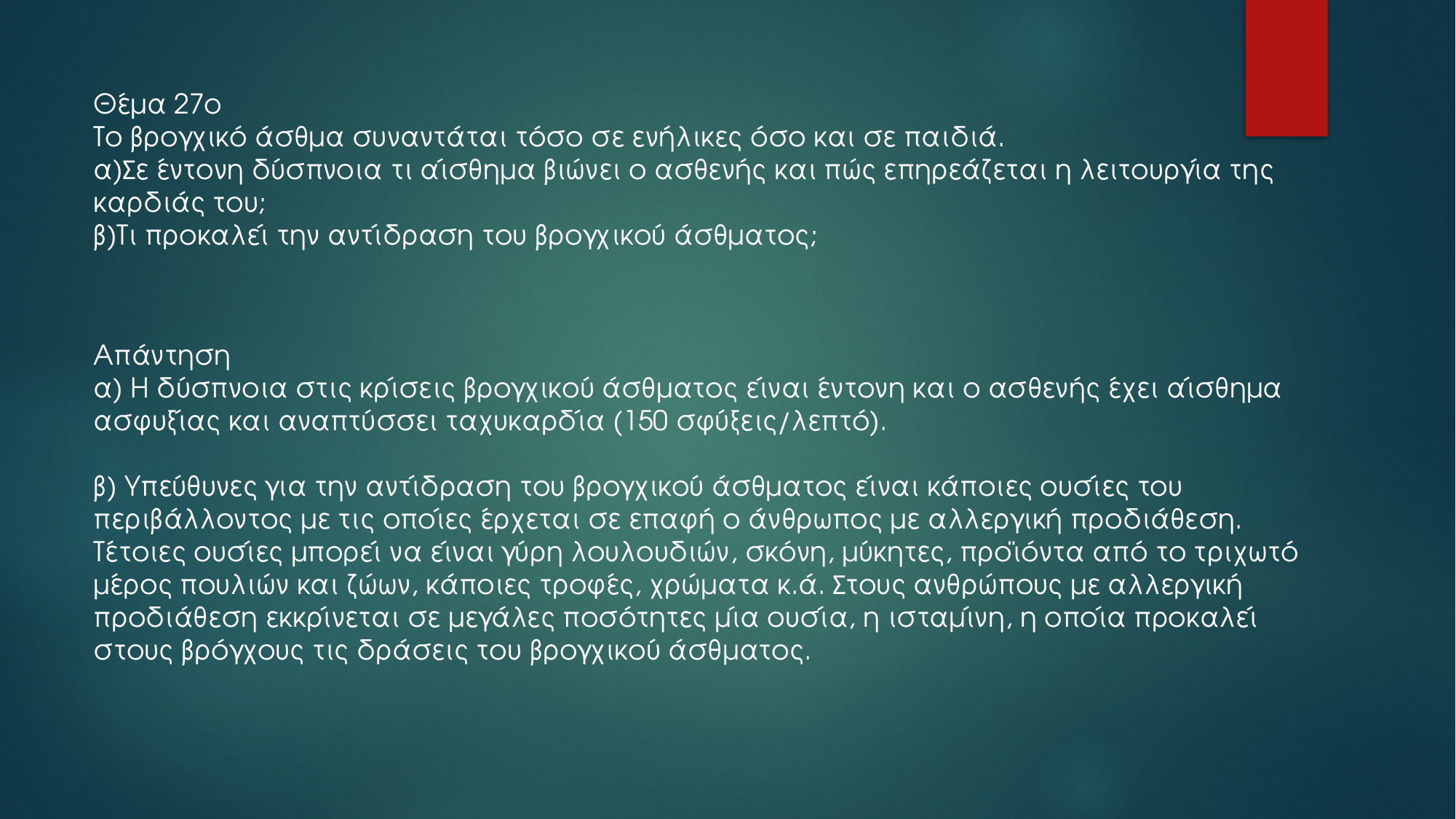

Θέμα 27ο
Το βρογχικό άσθμα συναντάται τόσο σε ενήλικες όσο και σε παιδιά.
α)Σε έντονη δύσπνοια τι αίσθημα βιώνει ο ασθενής και πώς επηρεάζεται η λειτουργία της
καρδιάς του;
β)Τι προκαλεί την αντίδραση του βρογχικού άσθματος;
Απάντηση
α) Η δύσπνοια στις κρίσεις βρογχικού άσθματος είναι έντονη και ο ασθενής έχει αίσθημα
ασφυξίας και αναπτύσσει ταχυκαρδία (150 σφύξεις/λεπτό).

β) Υπεύθυνες για την αντίδραση του βρογχικού άσθματος είναι κάποιες ουσίες του
περιβάλλοντος με τις οποίες έρχεται σε επαφή ο άνθρωπος με αλλεργική προδιάθεση.
Τέτοιες ουσίες μπορεί να είναι γύρη λουλουδιών, σκόνη, μύκητες, προϊόντα από το τριχωτό
μέρος πουλιών και ζώων, κάποιες τροφές, χρώματα κ.ά. Στους ανθρώπους με αλλεργική
προδιάθεση εκκρίνεται σε μεγάλες ποσότητες μία ουσία, η ισταμίνη, η οποία προκαλεί
στους βρόγχους τις δράσεις του βρογχικού άσθματος.